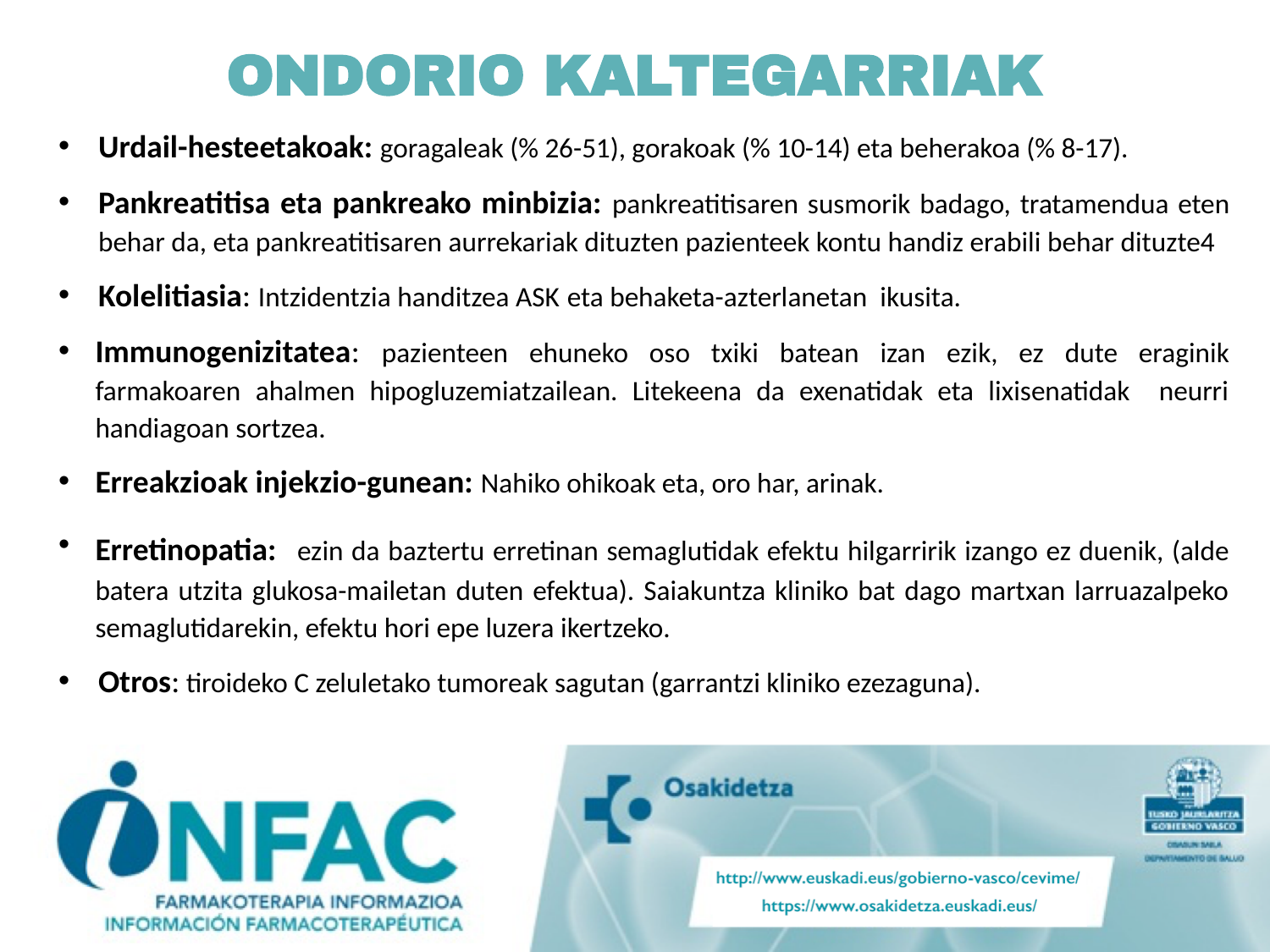

# ONDORIO KALTEGARRIAK
Urdail-hesteetakoak: goragaleak (% 26-51), gorakoak (% 10-14) eta beherakoa (% 8-17).
Pankreatitisa eta pankreako minbizia: pankreatitisaren susmorik badago, tratamendua eten behar da, eta pankreatitisaren aurrekariak dituzten pazienteek kontu handiz erabili behar dituzte4
Kolelitiasia: Intzidentzia handitzea ASK eta behaketa-azterlanetan  ikusita.
Immunogenizitatea: pazienteen ehuneko oso txiki batean izan ezik, ez dute eraginik farmakoaren ahalmen hipogluzemiatzailean. Litekeena da exenatidak eta lixisenatidak  neurri handiagoan sortzea.
Erreakzioak injekzio-gunean: Nahiko ohikoak eta, oro har, arinak.
Erretinopatia:  ezin da baztertu erretinan semaglutidak efektu hilgarririk izango ez duenik, (alde batera utzita glukosa-mailetan duten efektua). Saiakuntza kliniko bat dago martxan larruazalpeko semaglutidarekin, efektu hori epe luzera ikertzeko.
Otros: tiroideko C zeluletako tumoreak sagutan (garrantzi kliniko ezezaguna).